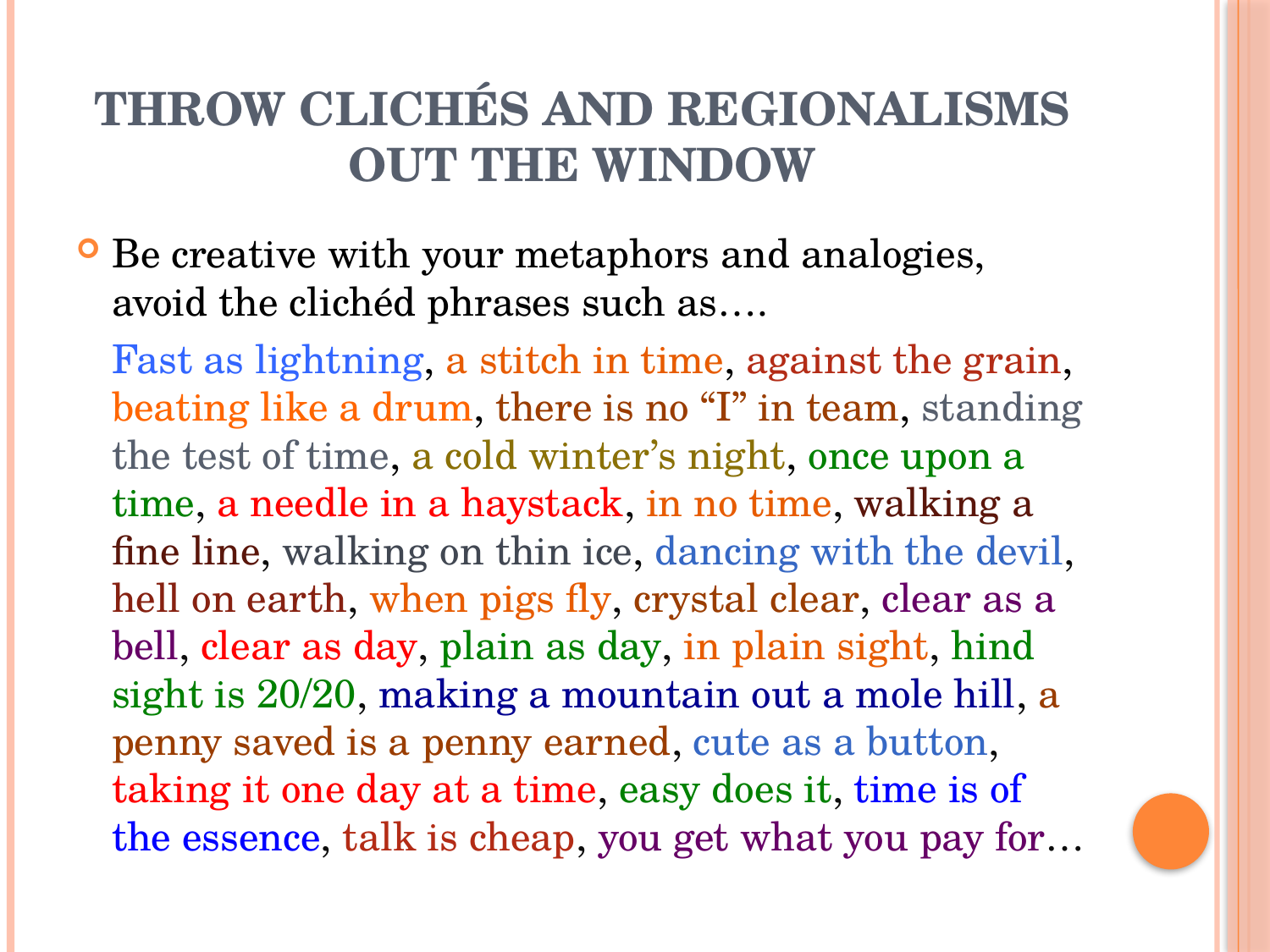

# Throw Clichés and Regionalisms Out the Window
Be creative with your metaphors and analogies, avoid the clichéd phrases such as….
	Fast as lightning, a stitch in time, against the grain, beating like a drum, there is no “I” in team, standing the test of time, a cold winter’s night, once upon a time, a needle in a haystack, in no time, walking a fine line, walking on thin ice, dancing with the devil, hell on earth, when pigs fly, crystal clear, clear as a bell, clear as day, plain as day, in plain sight, hind sight is 20/20, making a mountain out a mole hill, a penny saved is a penny earned, cute as a button, taking it one day at a time, easy does it, time is of the essence, talk is cheap, you get what you pay for…